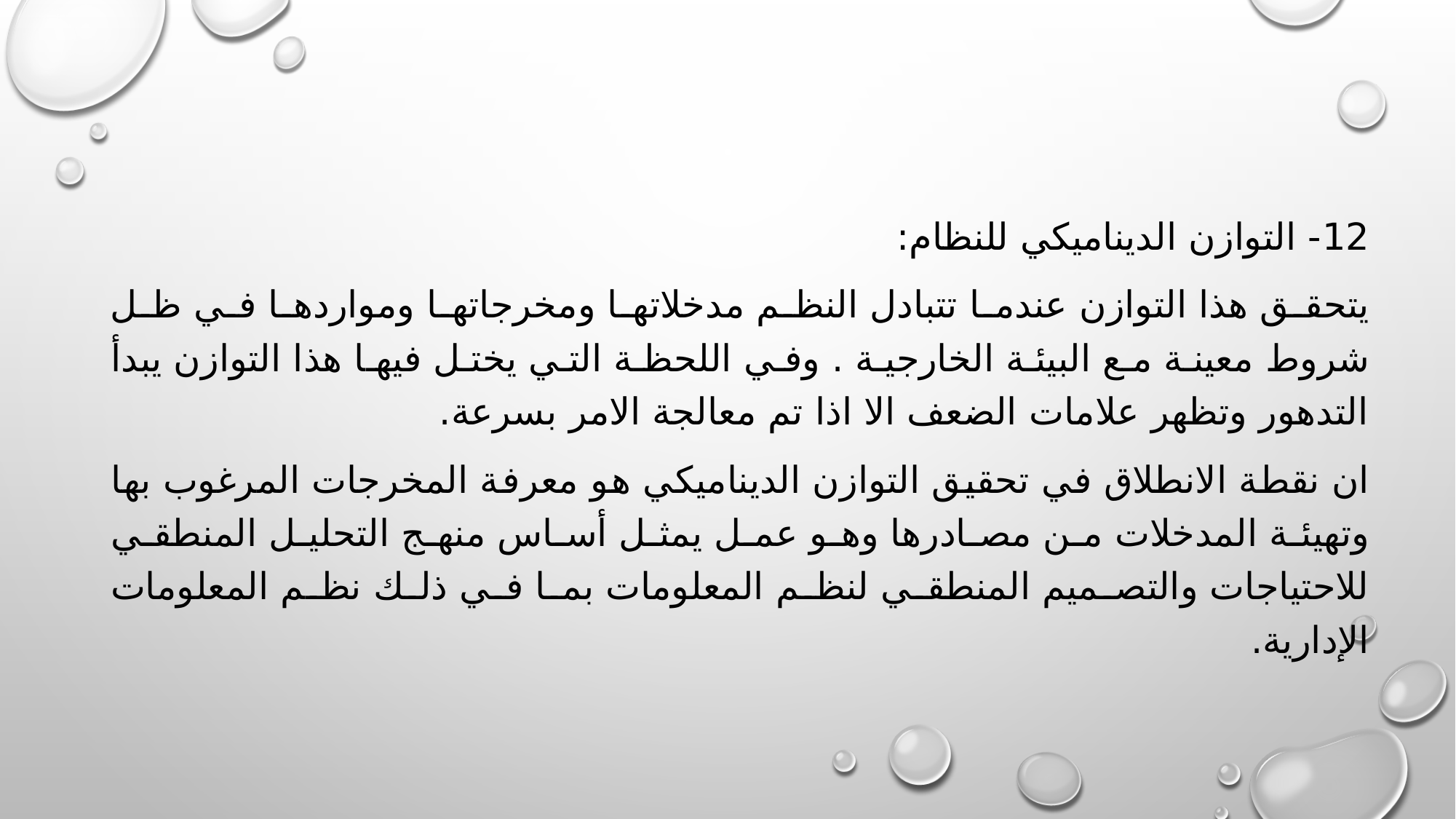

12- التوازن الديناميكي للنظام:
يتحقق هذا التوازن عندما تتبادل النظم مدخلاتها ومخرجاتها ومواردها في ظل شروط معينة مع البيئة الخارجية . وفي اللحظة التي يختل فيها هذا التوازن يبدأ التدهور وتظهر علامات الضعف الا اذا تم معالجة الامر بسرعة.
ان نقطة الانطلاق في تحقيق التوازن الديناميكي هو معرفة المخرجات المرغوب بها وتهيئة المدخلات من مصادرها وهو عمل يمثل أساس منهج التحليل المنطقي للاحتياجات والتصميم المنطقي لنظم المعلومات بما في ذلك نظم المعلومات الإدارية.